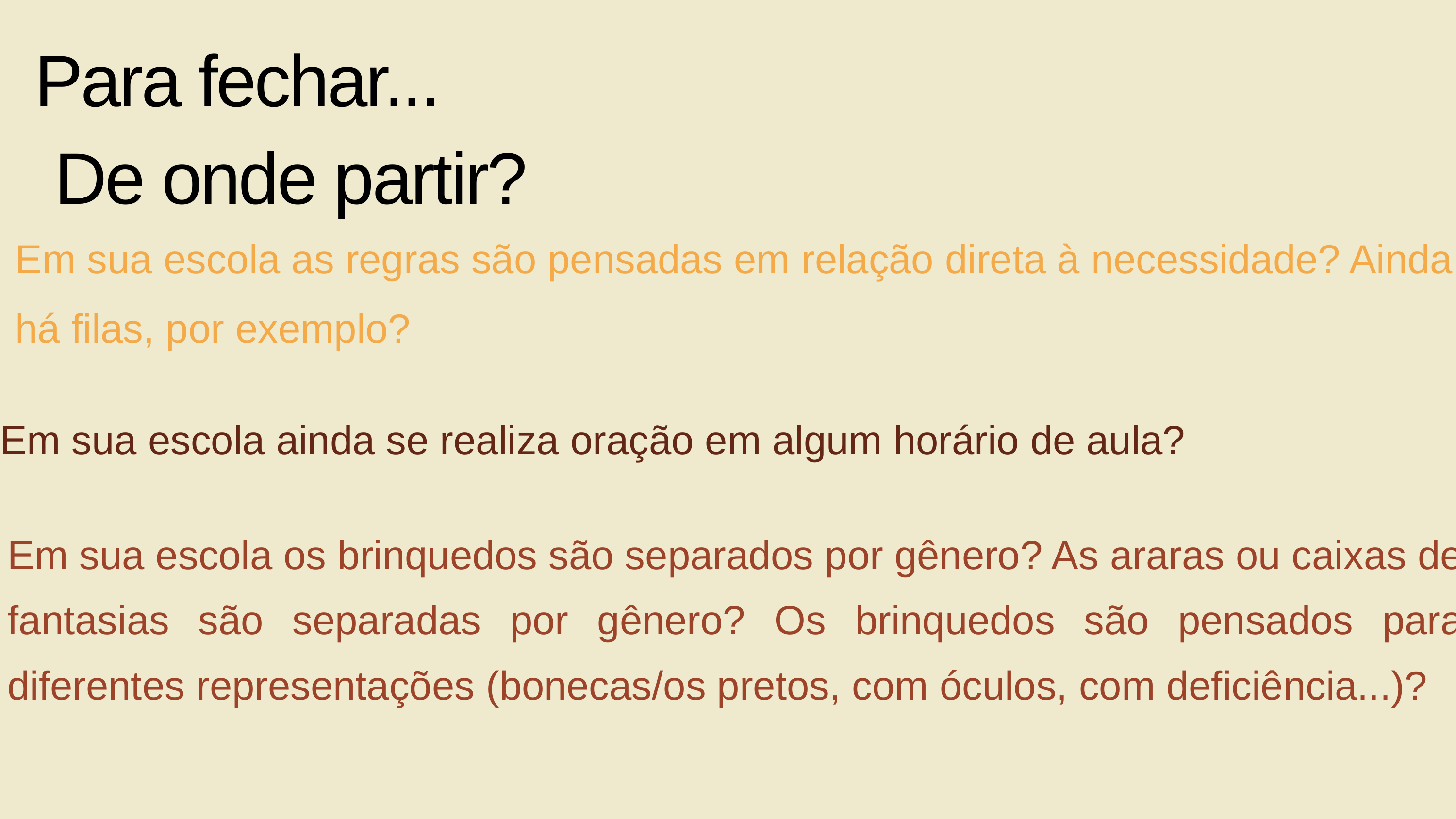

Para fechar...
 De onde partir?

Em sua escola as regras são pensadas em relação direta à necessidade? Ainda há filas, por exemplo?
Em sua escola ainda se realiza oração em algum horário de aula?
Em sua escola os brinquedos são separados por gênero? As araras ou caixas de fantasias são separadas por gênero? Os brinquedos são pensados para diferentes representações (bonecas/os pretos, com óculos, com deficiência...)?